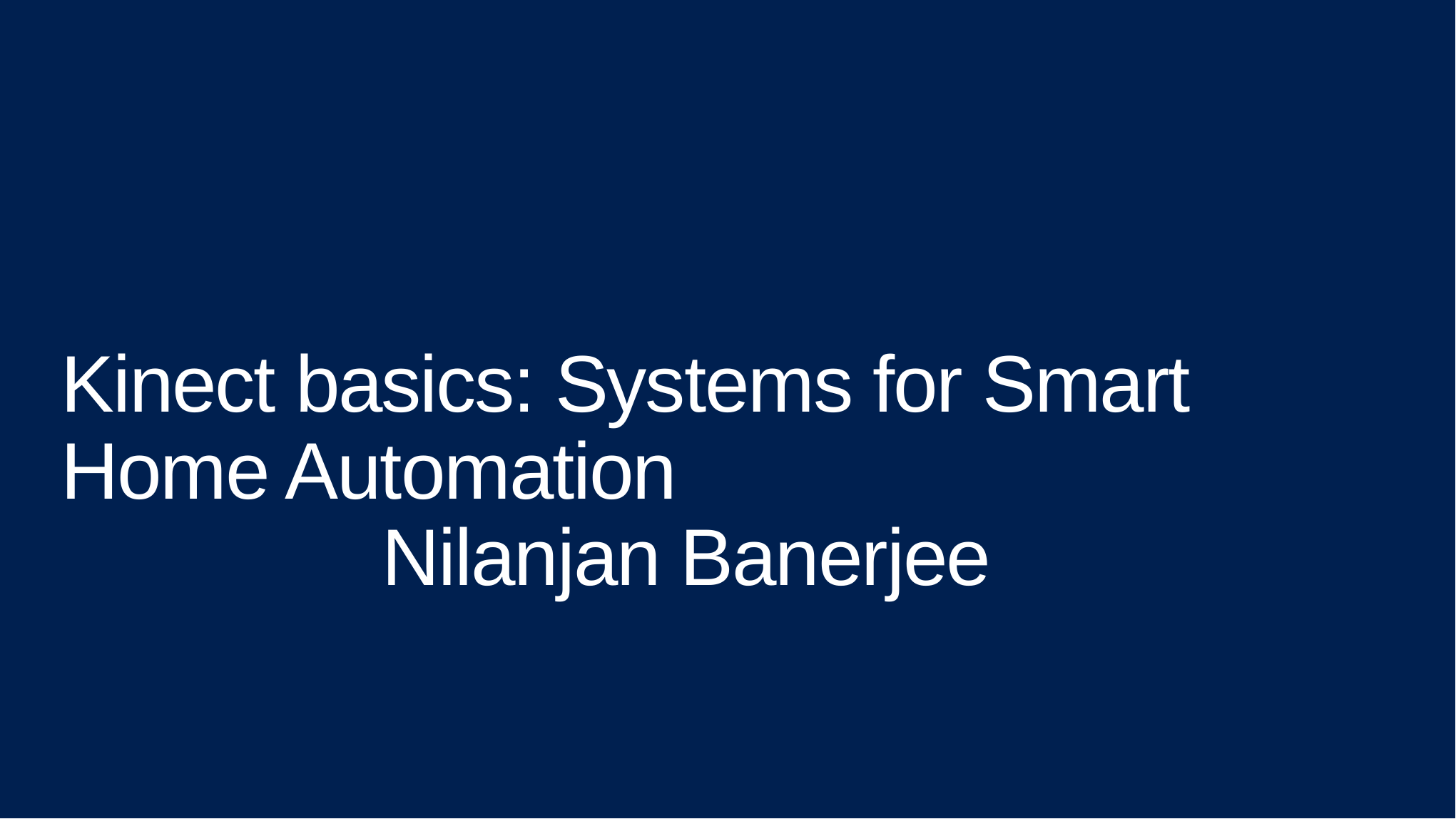

# Kinect basics: Systems for Smart Home Automation Nilanjan Banerjee